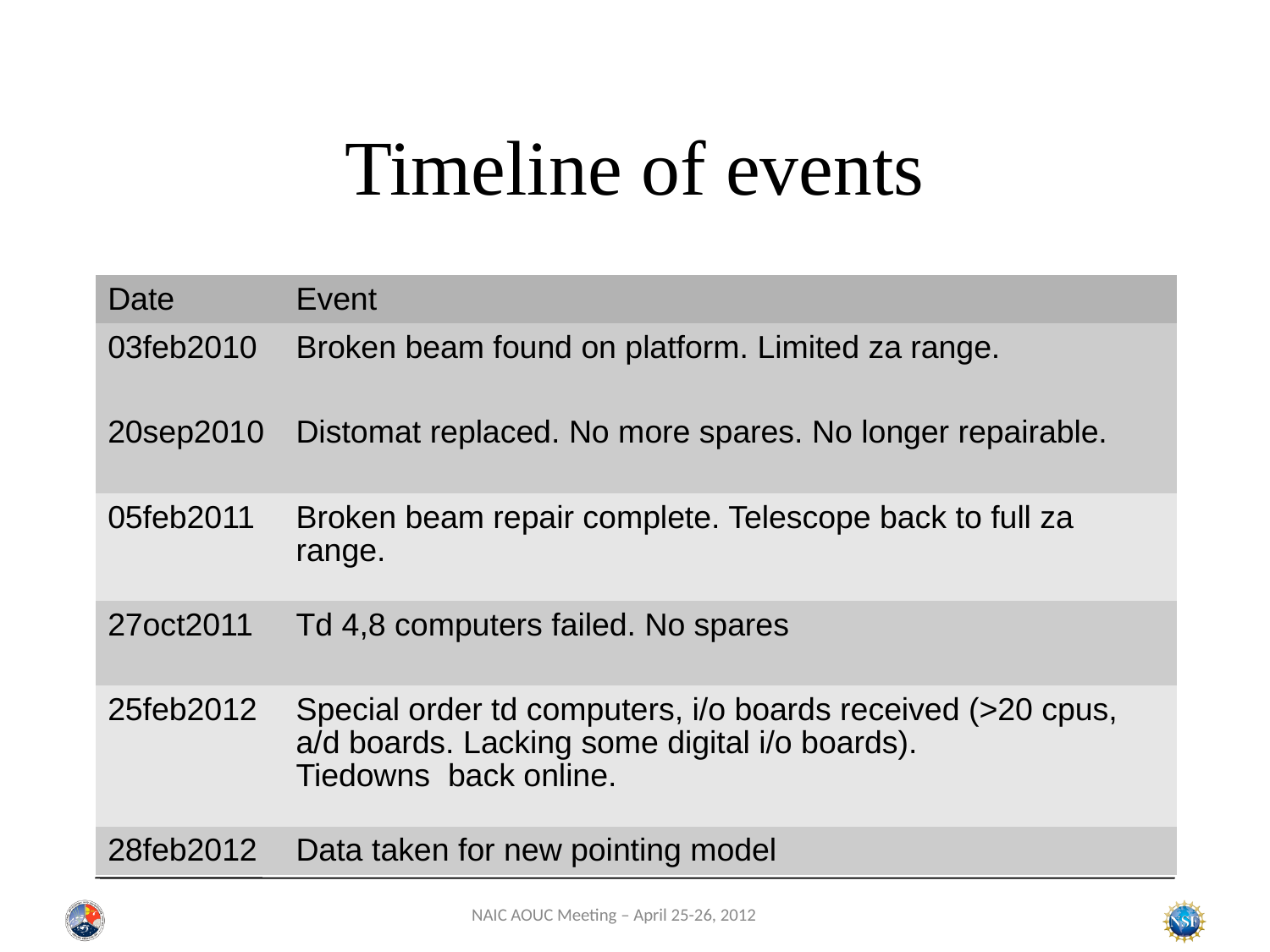

Timeline of events
| Date | Event |
| --- | --- |
| 03feb2010 | Broken beam found on platform. Limited za range. |
| 20sep2010 | Distomat replaced. No more spares. No longer repairable. |
| 05feb2011 | Broken beam repair complete. Telescope back to full za range. |
| 27oct2011 | Td 4,8 computers failed. No spares |
| 25feb2012 | Special order td computers, i/o boards received (>20 cpus, a/d boards. Lacking some digital i/o boards). Tiedowns back online. |
| 28feb2012 | Data taken for new pointing model |